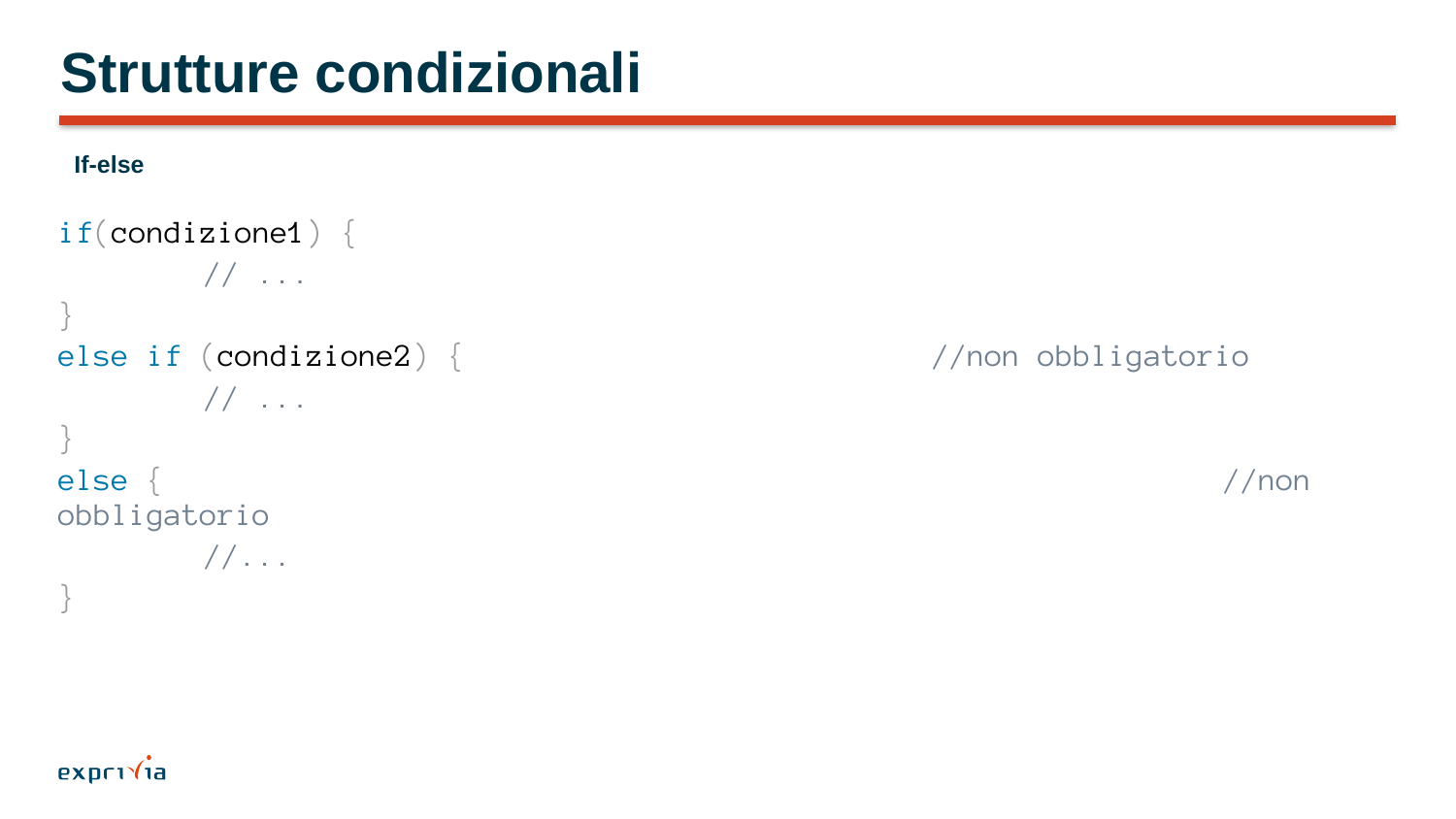

# Strutture condizionali
If-else
if(condizione1) {
	// ...
}
else if (condizione2) {				//non obbligatorio
	// ...
}
else {								//non obbligatorio
	//...
}